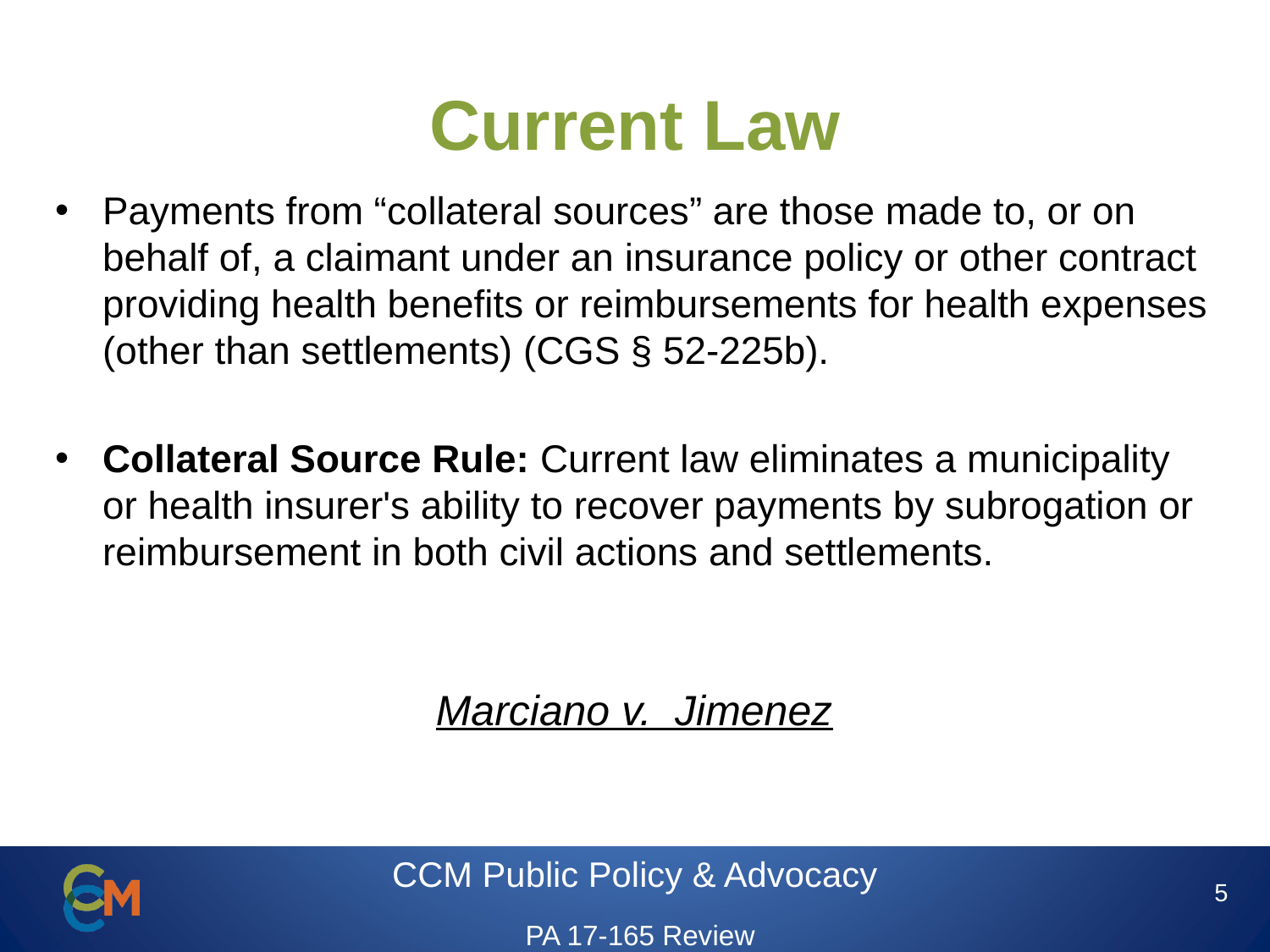

# Current Law
Payments from “collateral sources” are those made to, or on behalf of, a claimant under an insurance policy or other contract providing health benefits or reimbursements for health expenses (other than settlements) (CGS § 52-225b).

Collateral Source Rule: Current law eliminates a municipality or health insurer's ability to recover payments by subrogation or reimbursement in both civil actions and settlements.
Marciano v.  Jimenez